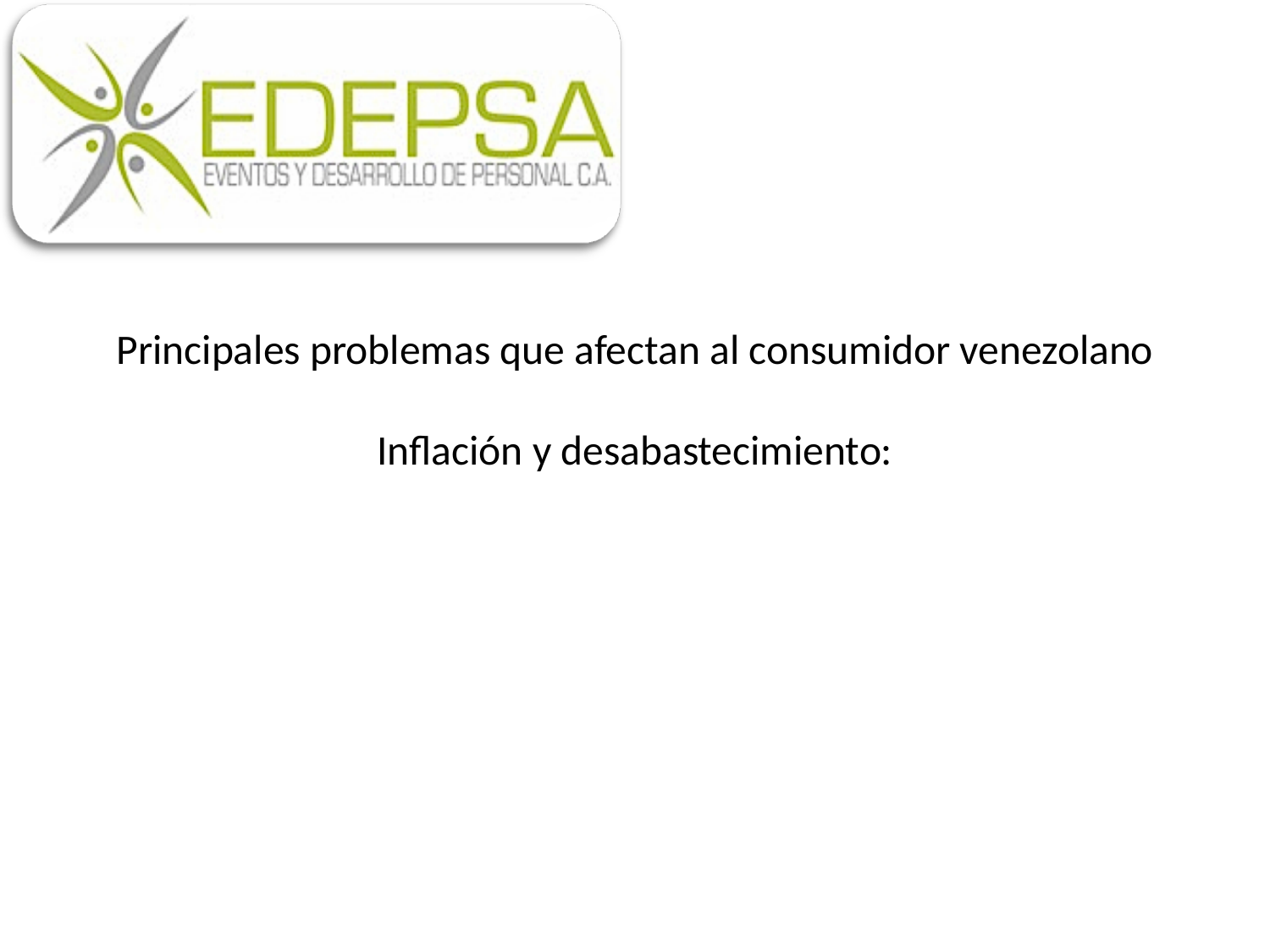

# Principales problemas que afectan al consumidor venezolano Inflación y desabastecimiento: